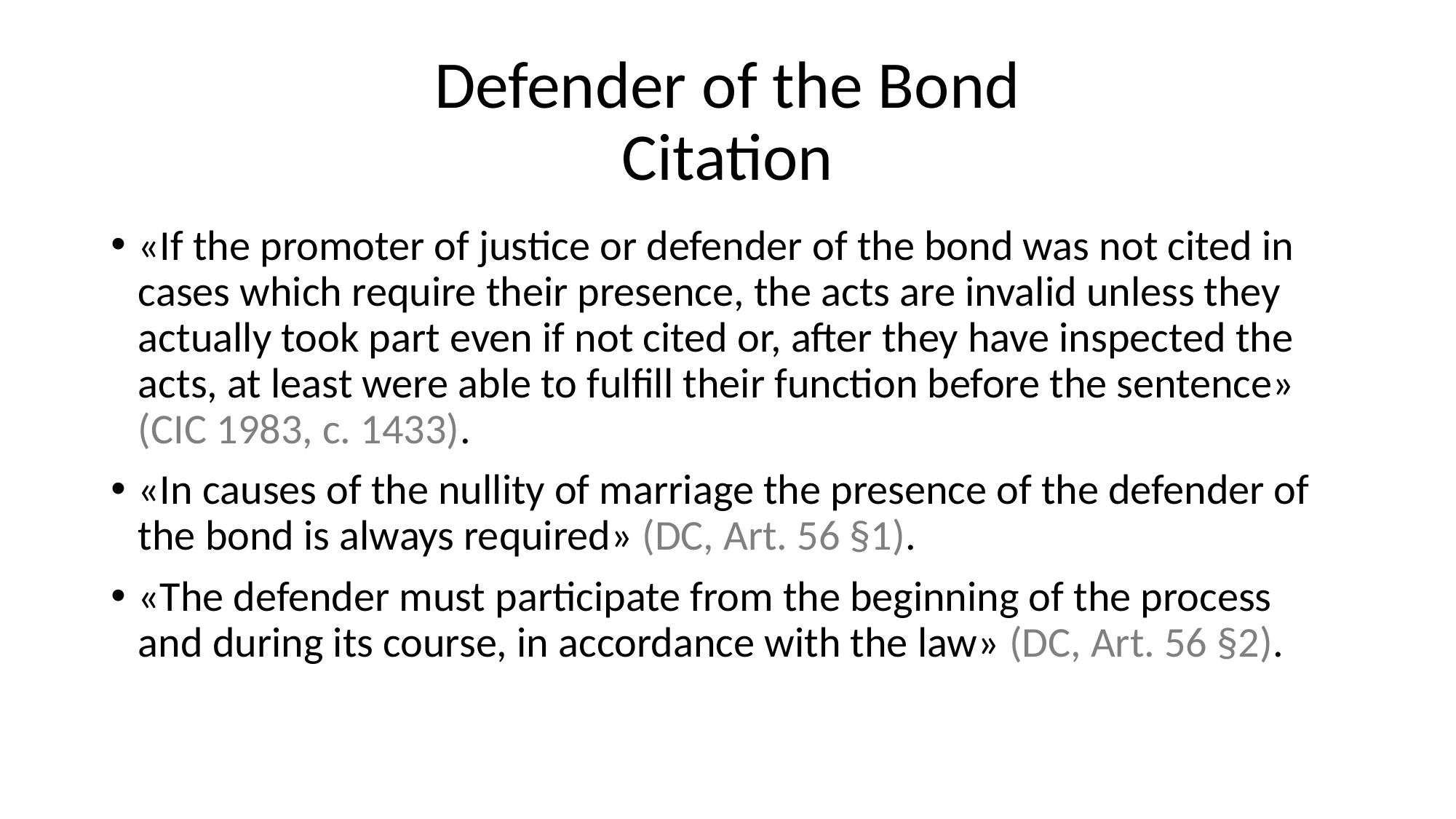

# Defender of the Bond Citation
«If the promoter of justice or defender of the bond was not cited in cases which require their presence, the acts are invalid unless they actually took part even if not cited or, after they have inspected the acts, at least were able to fulfill their function before the sentence» (CIC 1983, c. 1433).
«In causes of the nullity of marriage the presence of the defender of the bond is always required» (DC, Art. 56 §1).
«The defender must participate from the beginning of the process and during its course, in accordance with the law» (DC, Art. 56 §2).